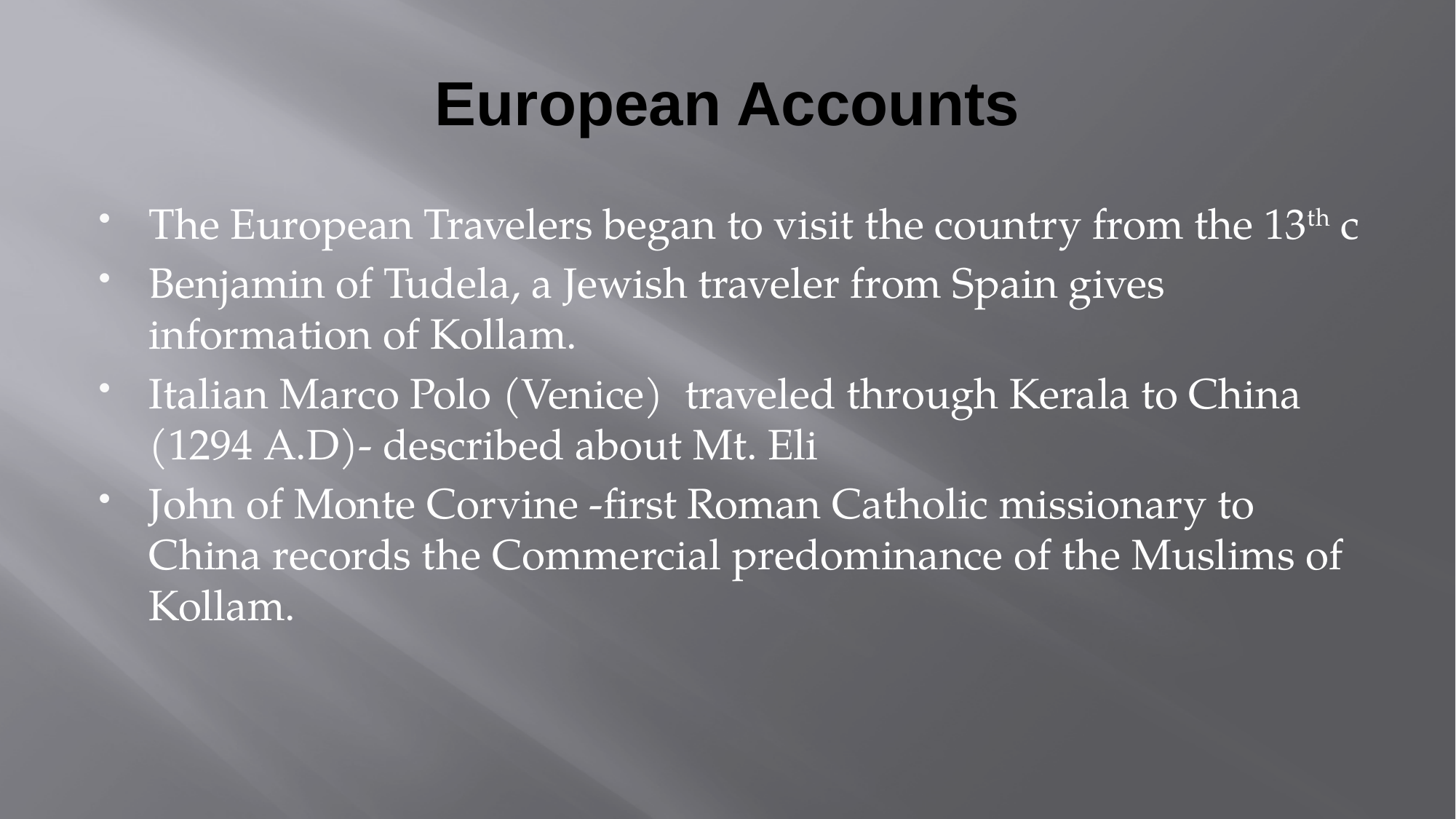

# European Accounts
The European Travelers began to visit the country from the 13th c
Benjamin of Tudela, a Jewish traveler from Spain gives information of Kollam.
Italian Marco Polo (Venice)  traveled through Kerala to China (1294 A.D)- described about Mt. Eli
John of Monte Corvine -first Roman Catholic missionary to China records the Commercial predominance of the Muslims of Kollam.